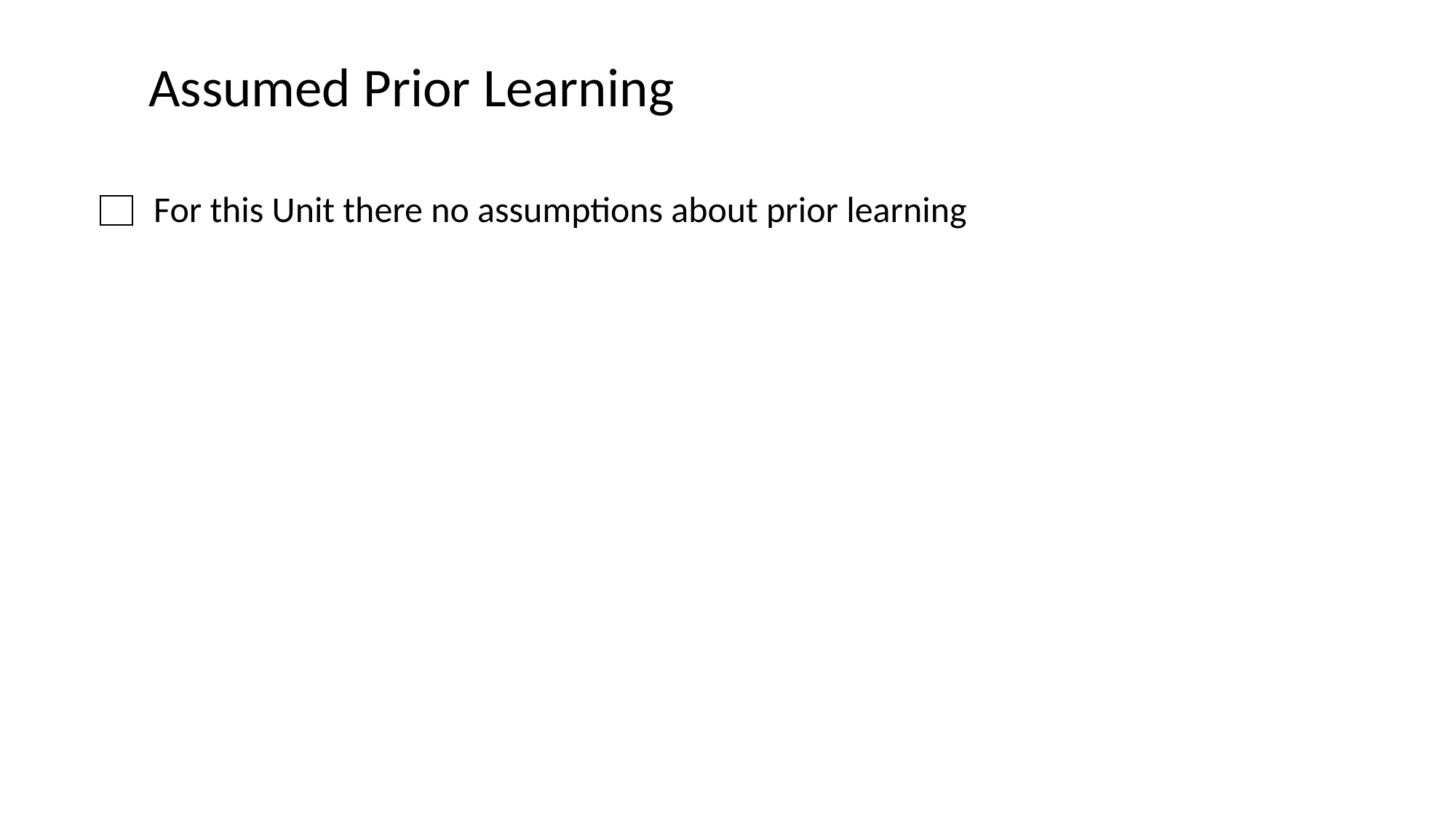

# Assumed Prior Learning

For this Unit there no assumptions about prior learning